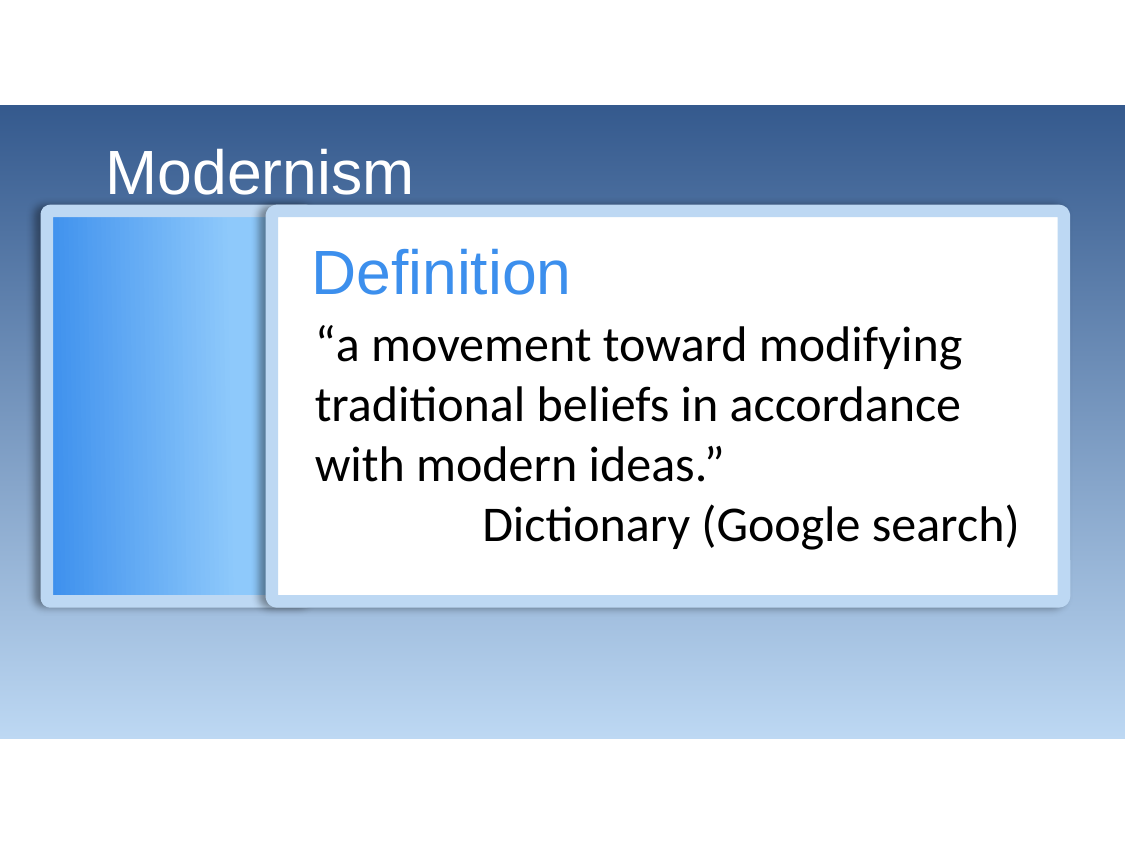

Modernism

Definition
“a movement toward modifying traditional beliefs in accordance with modern ideas.”
Dictionary (Google search)